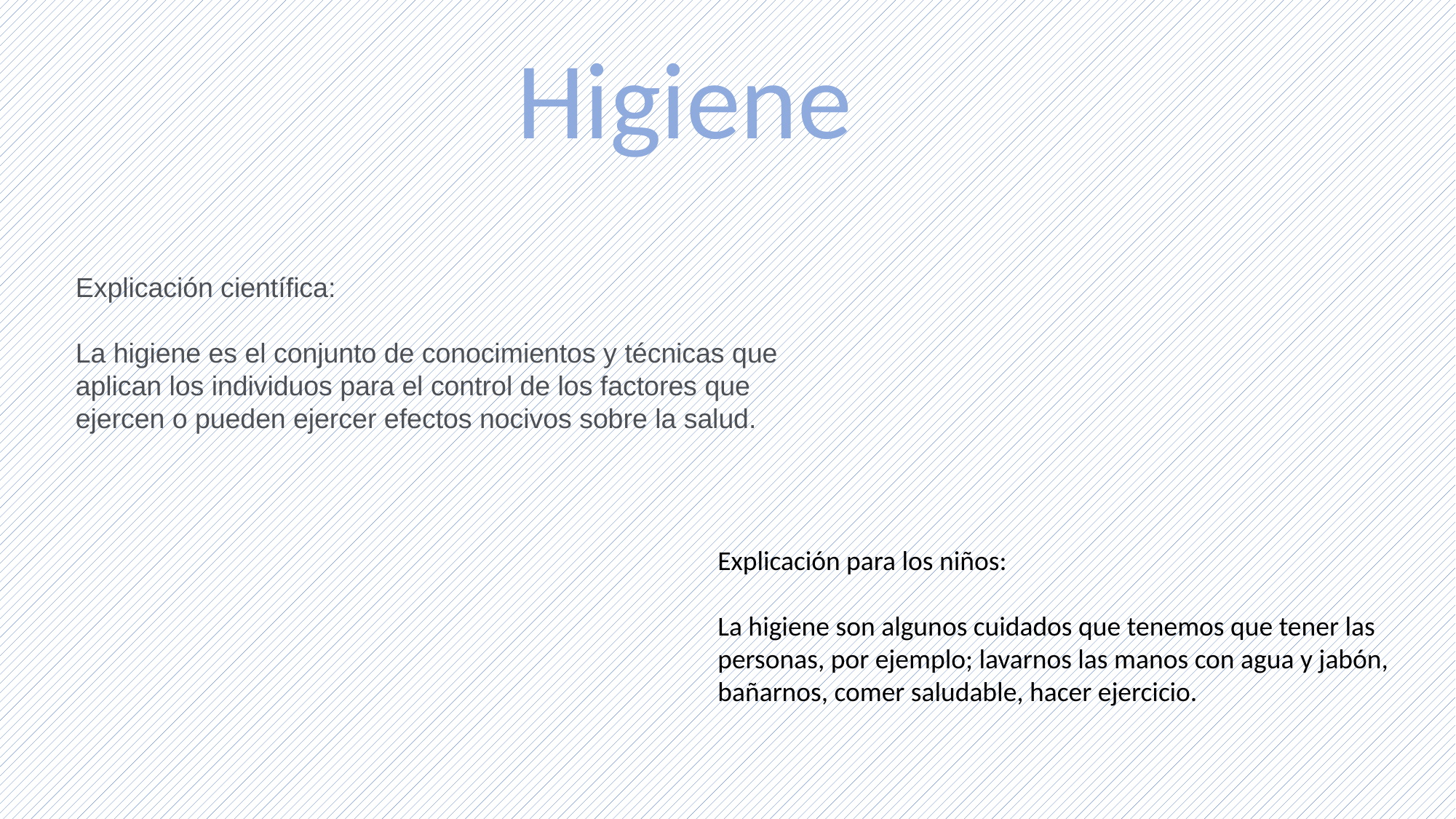

Higiene
Explicación científica:

La higiene es el conjunto de conocimientos y técnicas que aplican los individuos para el control de los factores que ejercen o pueden ejercer efectos nocivos sobre la salud.
Explicación para los niños:

La higiene son algunos cuidados que tenemos que tener las personas, por ejemplo; lavarnos las manos con agua y jabón, bañarnos, comer saludable, hacer ejercicio.